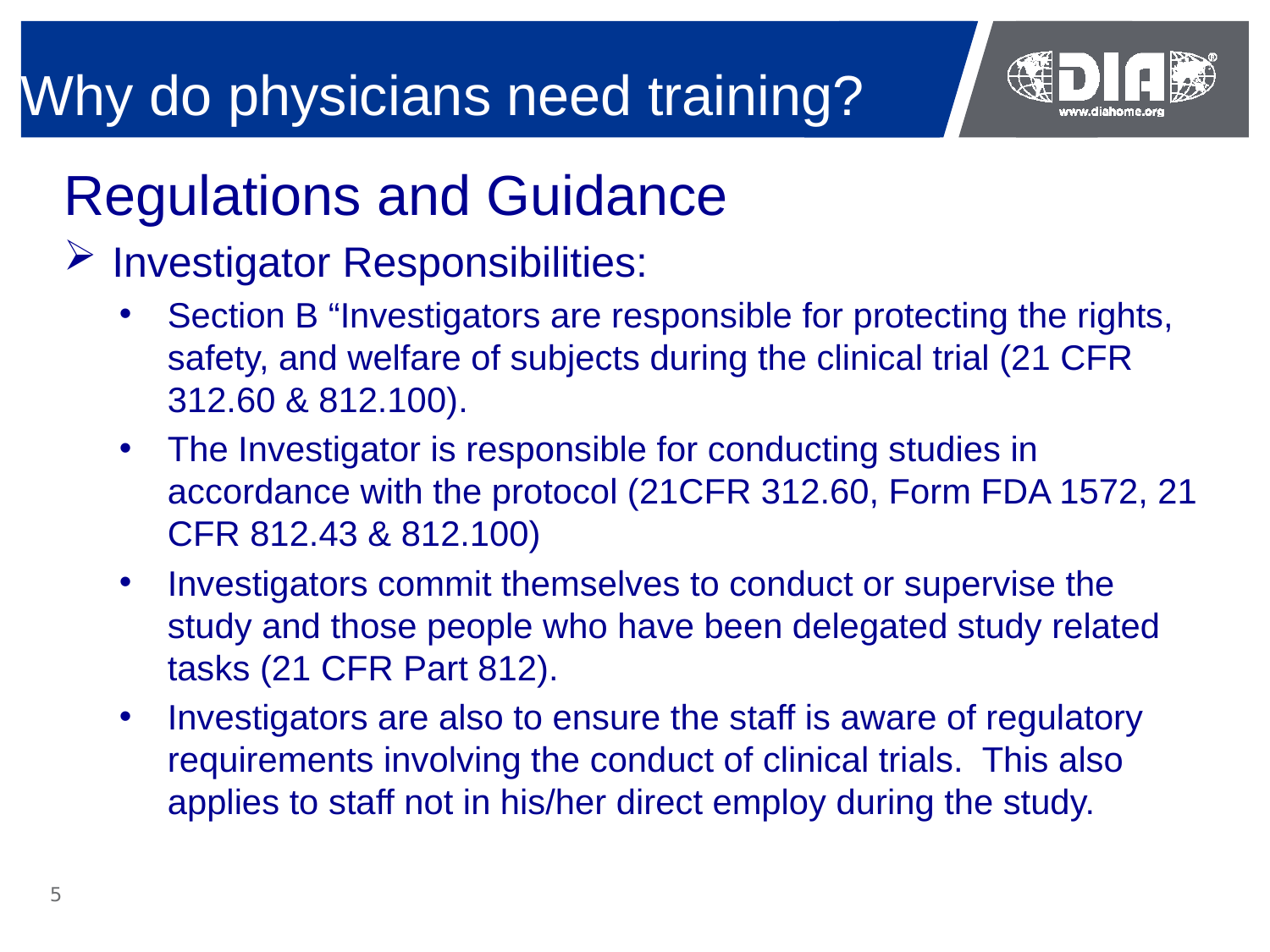

Why do physicians need training?
Regulations and Guidance
Investigator Responsibilities:
Section B “Investigators are responsible for protecting the rights, safety, and welfare of subjects during the clinical trial (21 CFR 312.60 & 812.100).
The Investigator is responsible for conducting studies in accordance with the protocol (21CFR 312.60, Form FDA 1572, 21 CFR 812.43 & 812.100)
Investigators commit themselves to conduct or supervise the study and those people who have been delegated study related tasks (21 CFR Part 812).
Investigators are also to ensure the staff is aware of regulatory requirements involving the conduct of clinical trials.  This also applies to staff not in his/her direct employ during the study.

5